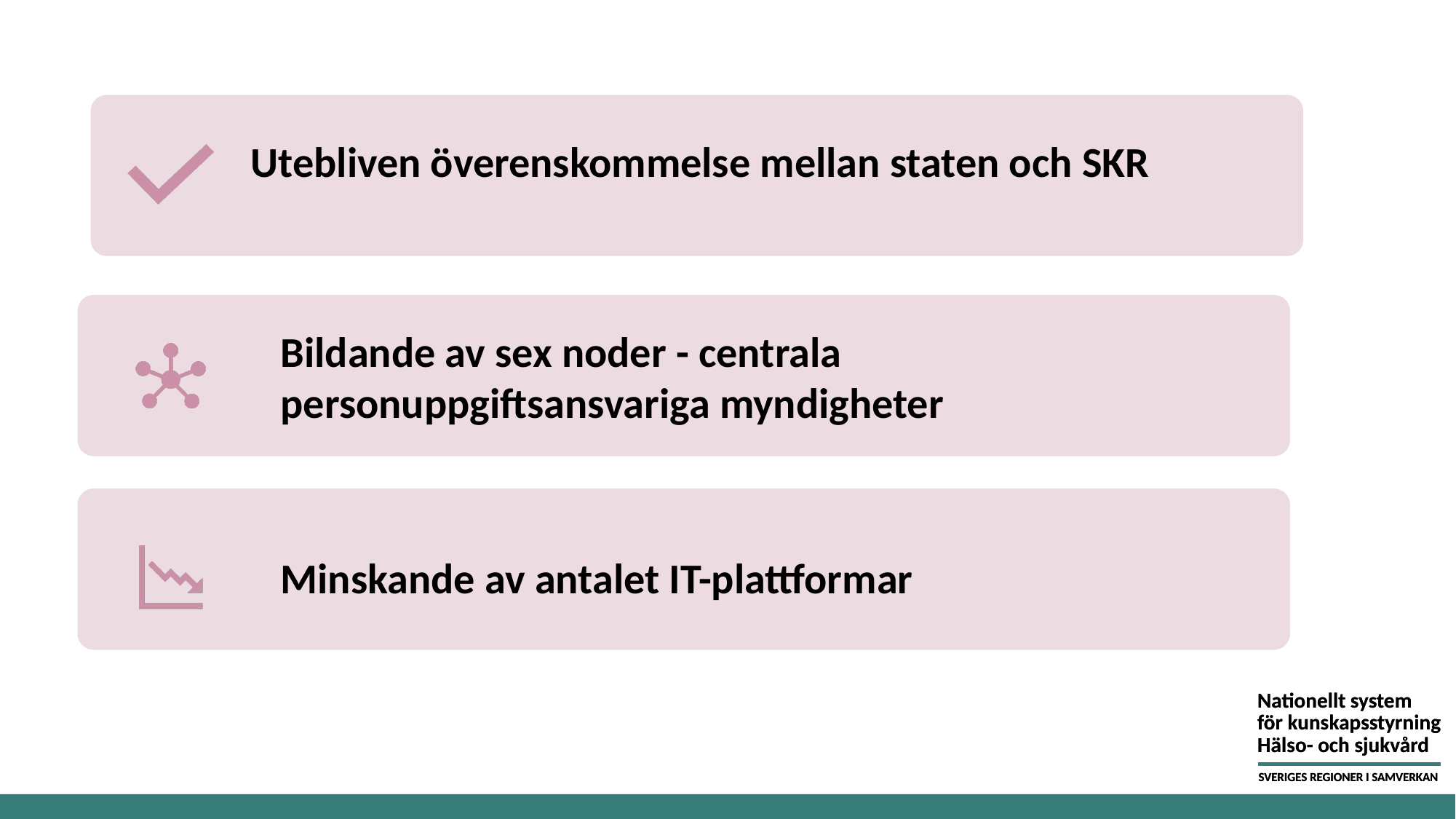

Utebliven överenskommelse mellan staten och SKR
Bildande av sex noder - centrala personuppgiftsansvariga myndigheter
Minskande av antalet IT-plattformar